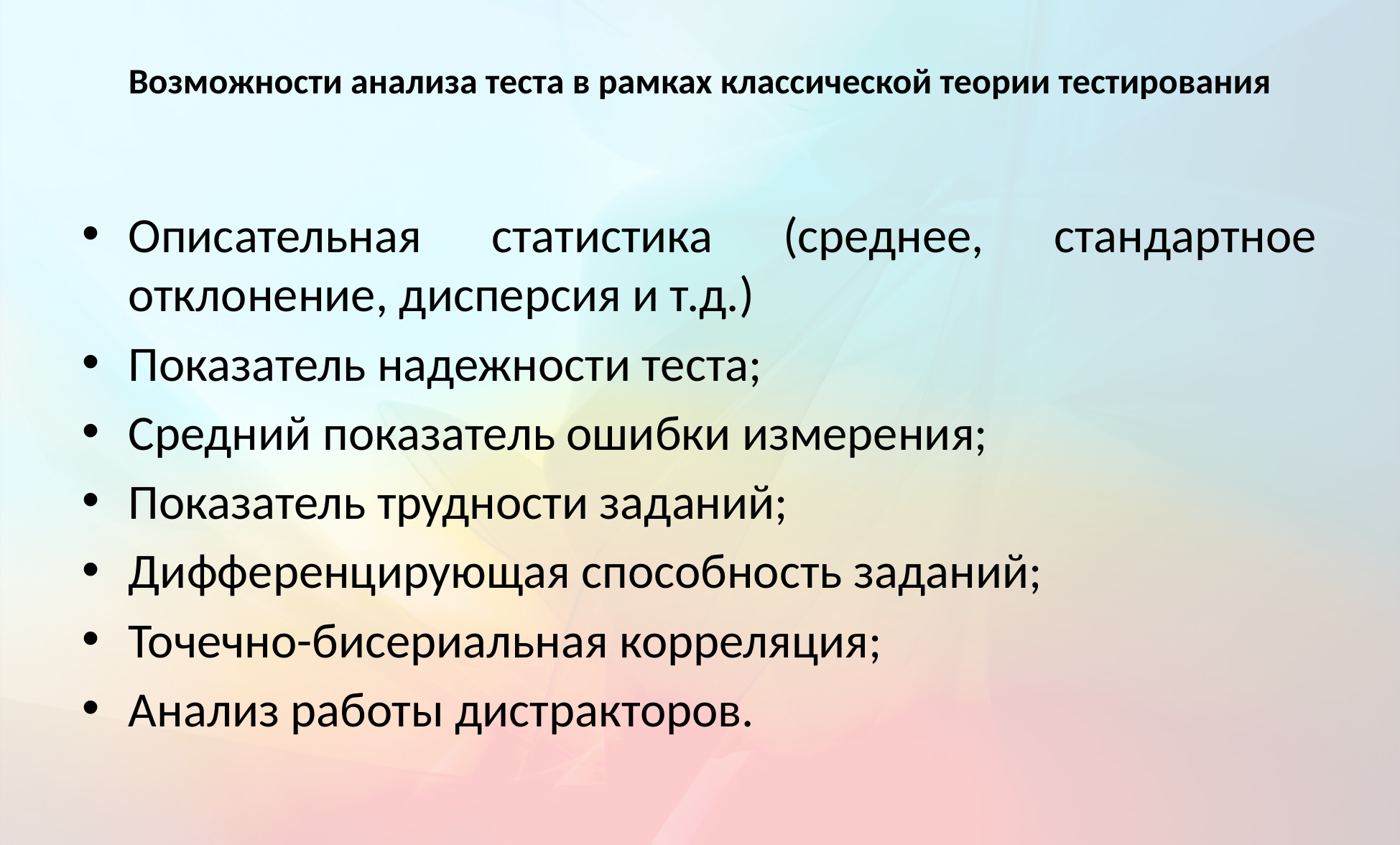

# Возможности анализа теста в рамках классической теории тестирования
Описательная статистика (среднее, стандартное отклонение, дисперсия и т.д.)
Показатель надежности теста;
Средний показатель ошибки измерения;
Показатель трудности заданий;
Дифференцирующая способность заданий;
Точечно-бисериальная корреляция;
Анализ работы дистракторов.